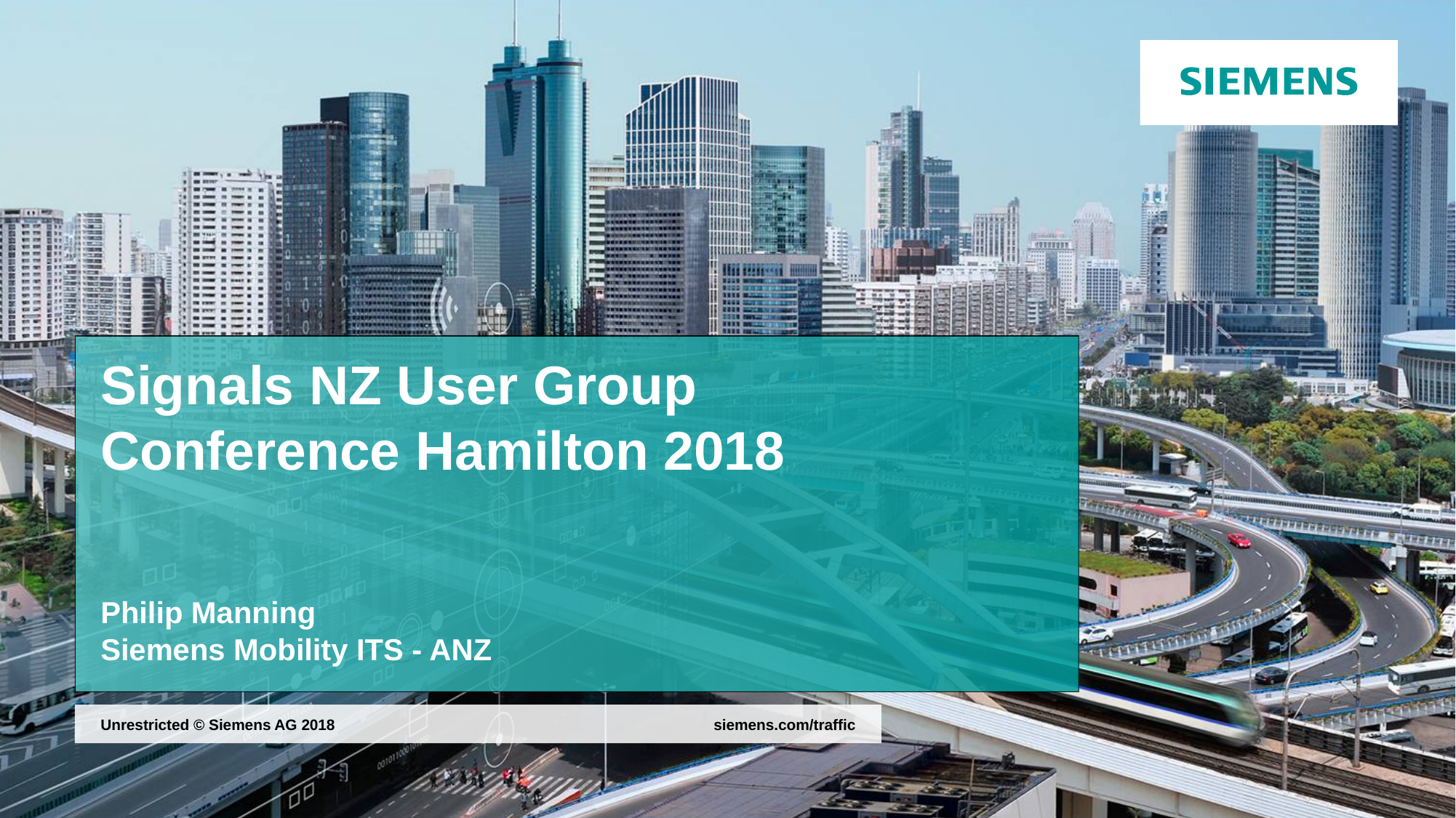

# Signals NZ User Group Conference Hamilton 2018 Philip Manning Siemens Mobility ITS - ANZ
siemens.com/traffic
Unrestricted © Siemens AG 2018